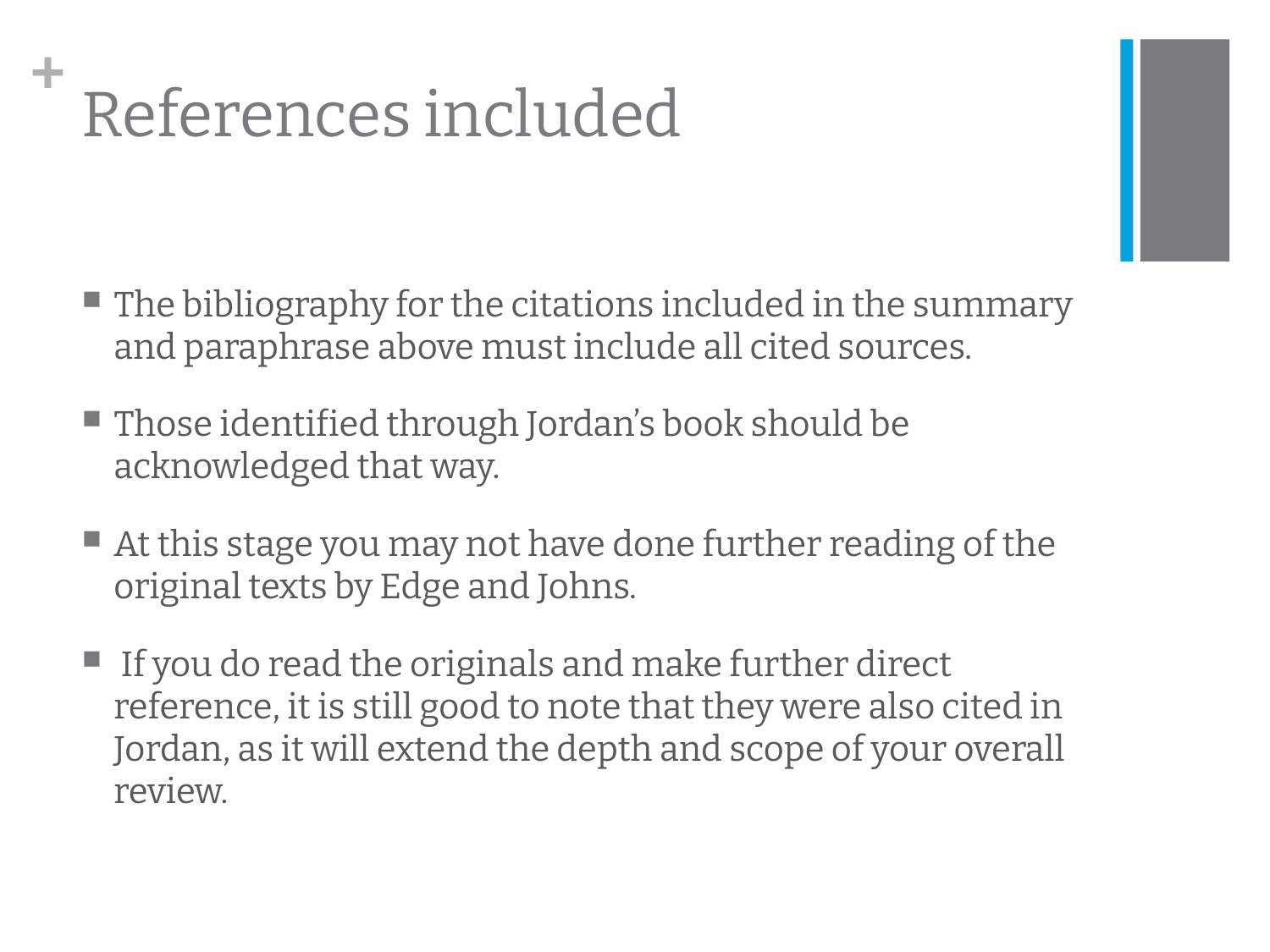

# References included
The bibliography for the citations included in the summary and paraphrase above must include all cited sources.
Those identified through Jordan’s book should be acknowledged that way.
At this stage you may not have done further reading of the original texts by Edge and Johns.
 If you do read the originals and make further direct reference, it is still good to note that they were also cited in Jordan, as it will extend the depth and scope of your overall review.